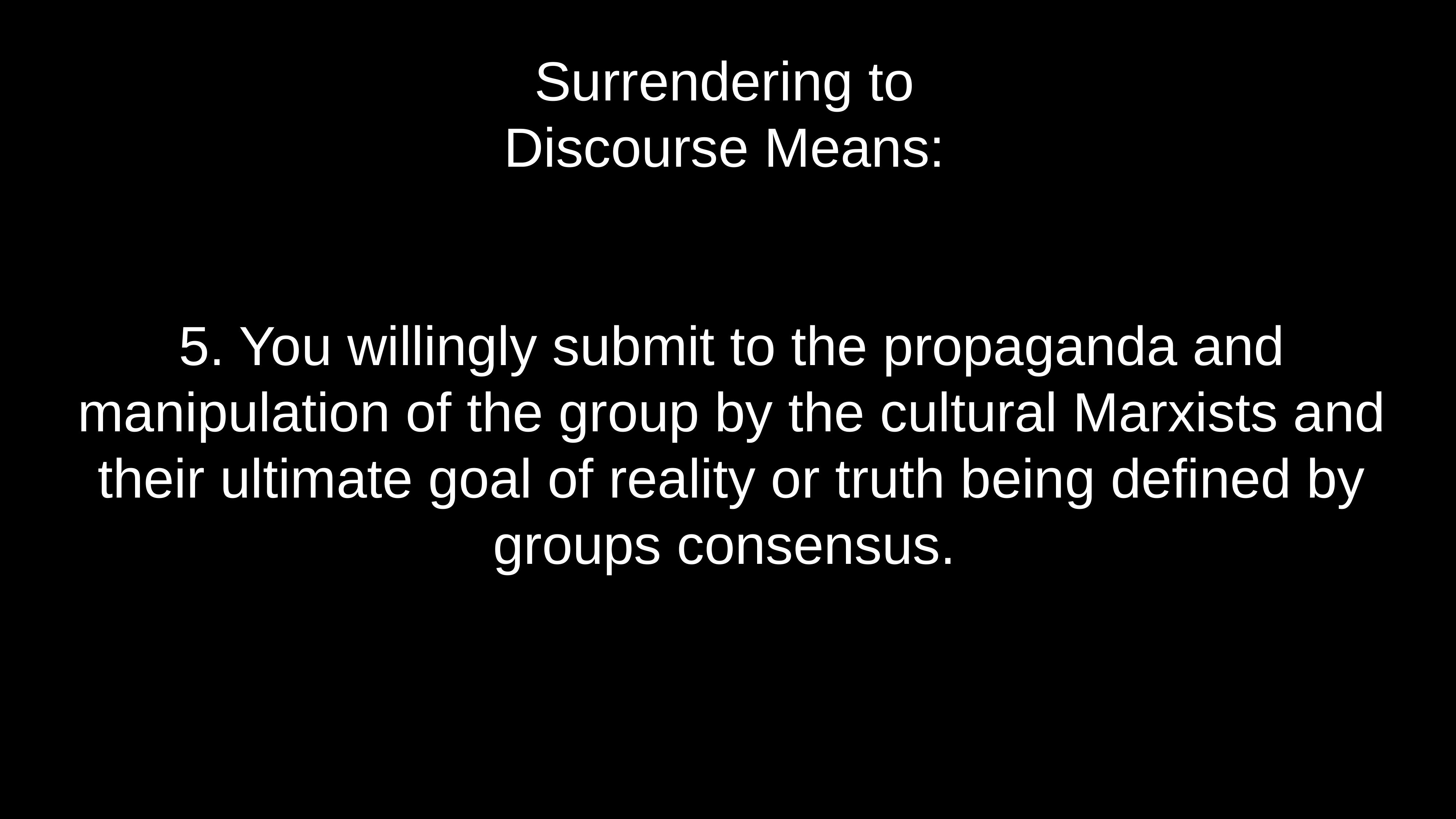

# Surrendering to Discourse Means:

5. You willingly submit to the propaganda and manipulation of the group by the cultural Marxists and their ultimate goal of reality or truth being defined by groups consensus.